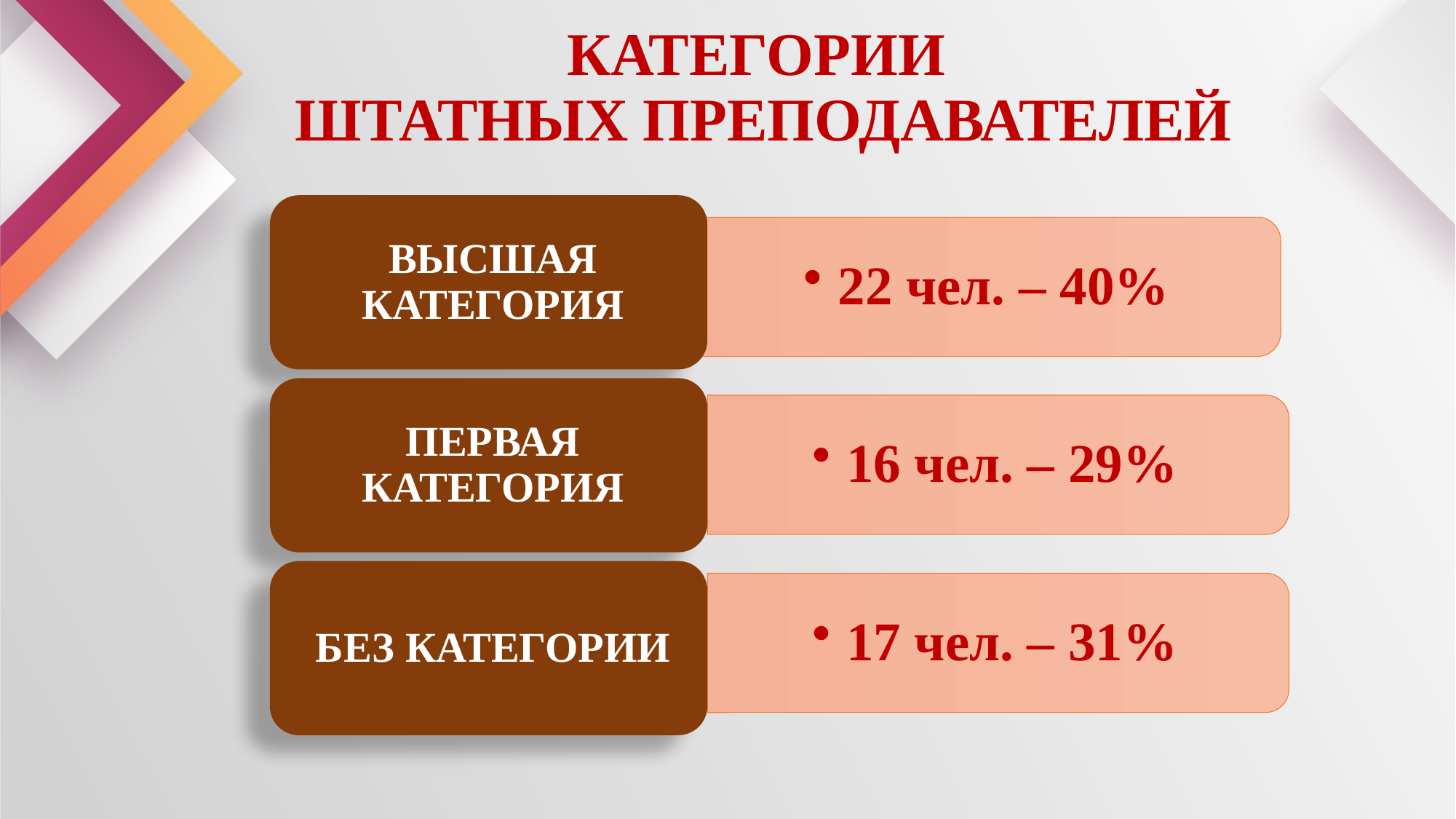

# КАТЕГОРИИ ШТАТНЫХ ПРЕПОДАВАТЕЛЕЙ
22 чел. – 40%
ВЫСШАЯ КАТЕГОРИЯ
16 чел. – 29%
ПЕРВАЯ КАТЕГОРИЯ
17 чел. – 31%
БЕЗ КАТЕГОРИИ